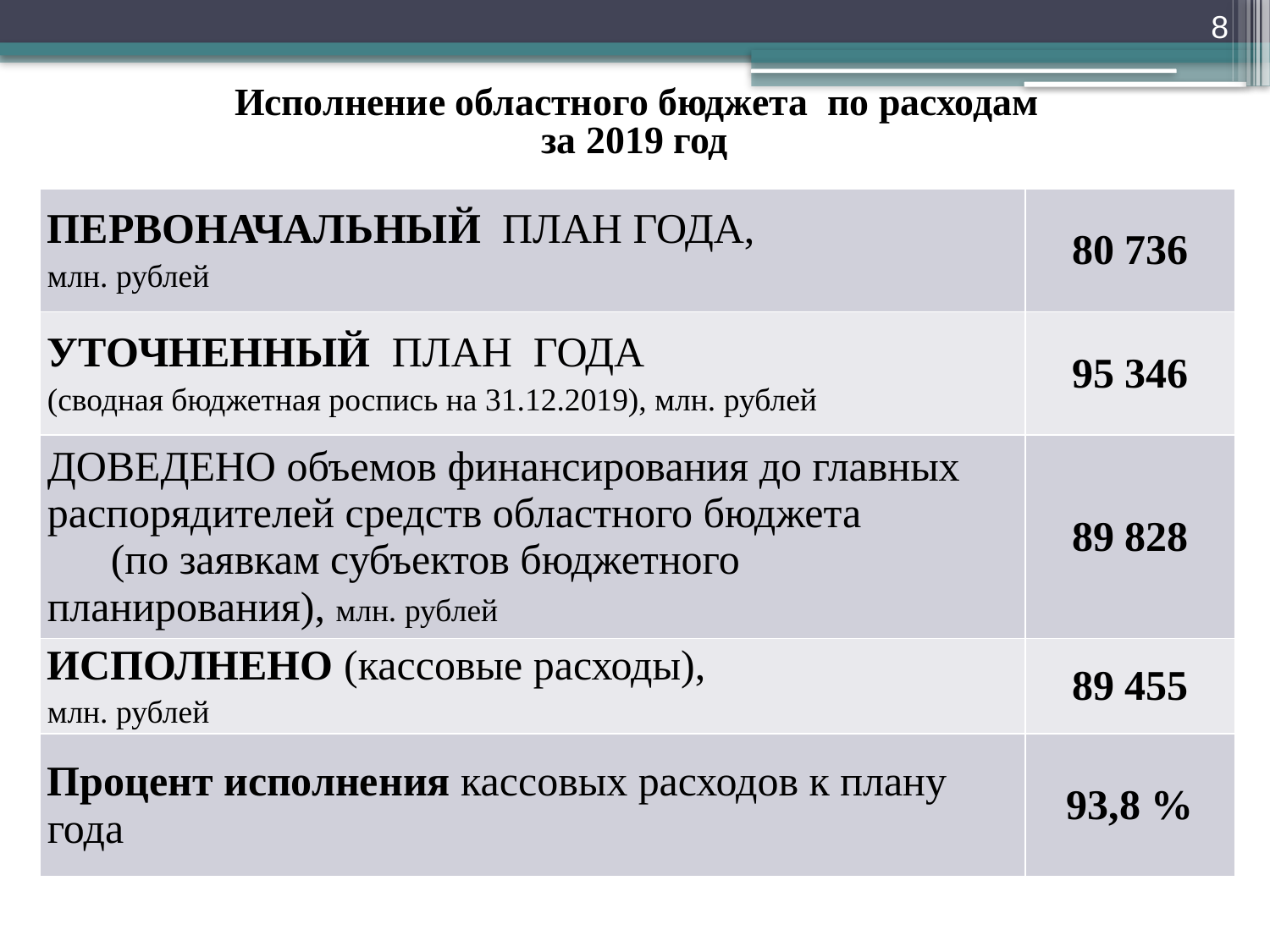

8
 Исполнение областного бюджета  по расходам
за 2019 год
| ПЕРВОНАЧАЛЬНЫЙ ПЛАН ГОДА, млн. рублей | 80 736 |
| --- | --- |
| УТОЧНЕННЫЙ ПЛАН ГОДА (сводная бюджетная роспись на 31.12.2019), млн. рублей | 95 346 |
| ДОВЕДЕНО объемов финансирования до главных распорядителей средств областного бюджета (по заявкам субъектов бюджетного планирования), млн. рублей | 89 828 |
| ИСПОЛНЕНО (кассовые расходы), млн. рублей | 89 455 |
| Процент исполнения кассовых расходов к плану года | 93,8 % |